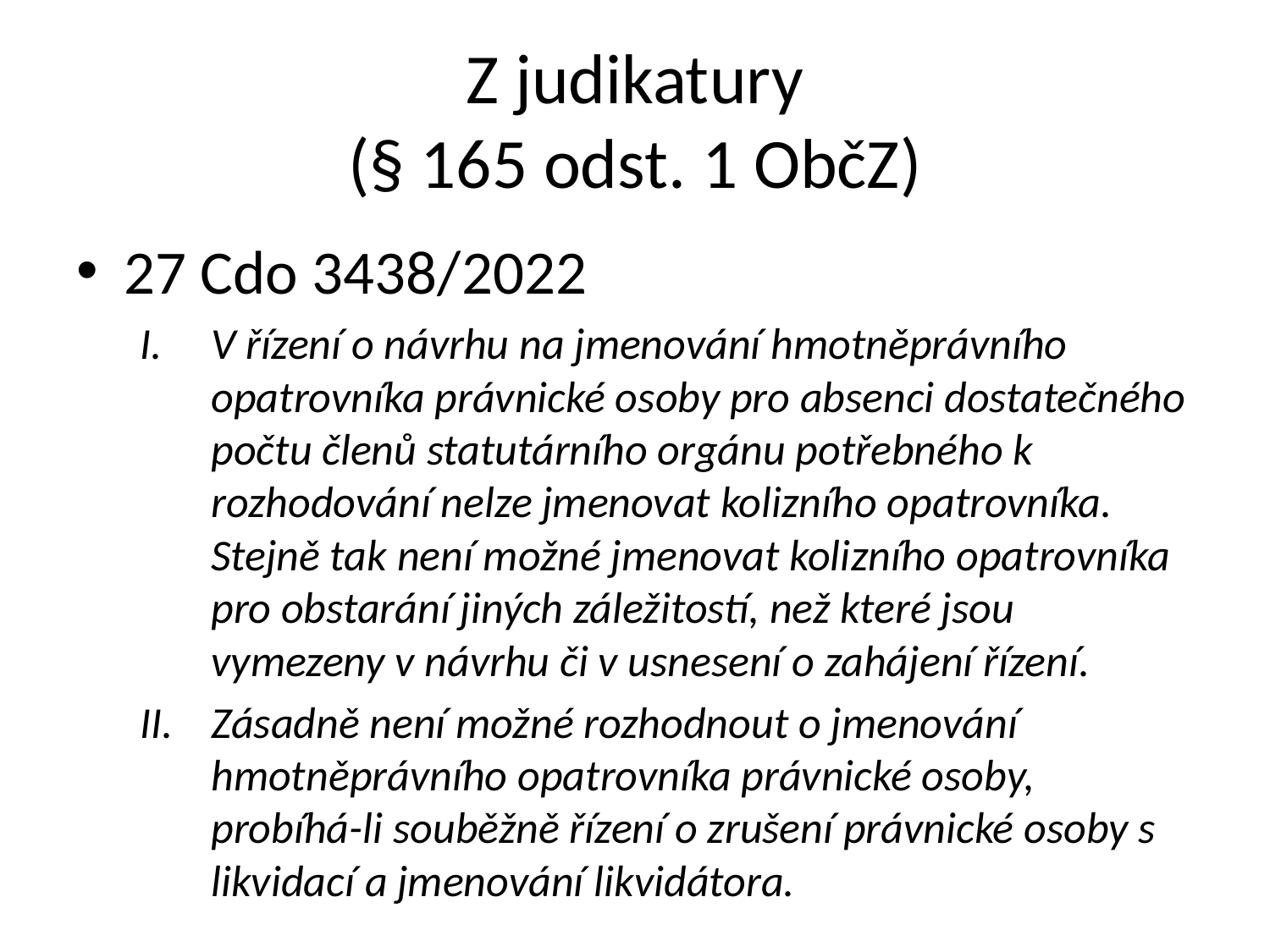

Z judikatury
(§ 165 odst. 1 ObčZ)
27 Cdo 3438/2022
V řízení o návrhu na jmenování hmotněprávního opatrovníka právnické osoby pro absenci dostatečného počtu členů statutárního orgánu potřebného k rozhodování nelze jmenovat kolizního opatrovníka. Stejně tak není možné jmenovat kolizního opatrovníka pro obstarání jiných záležitostí, než které jsou vymezeny v návrhu či v usnesení o zahájení řízení.
Zásadně není možné rozhodnout o jmenování hmotněprávního opatrovníka právnické osoby, probíhá-li souběžně řízení o zrušení právnické osoby s likvidací a jmenování likvidátora.